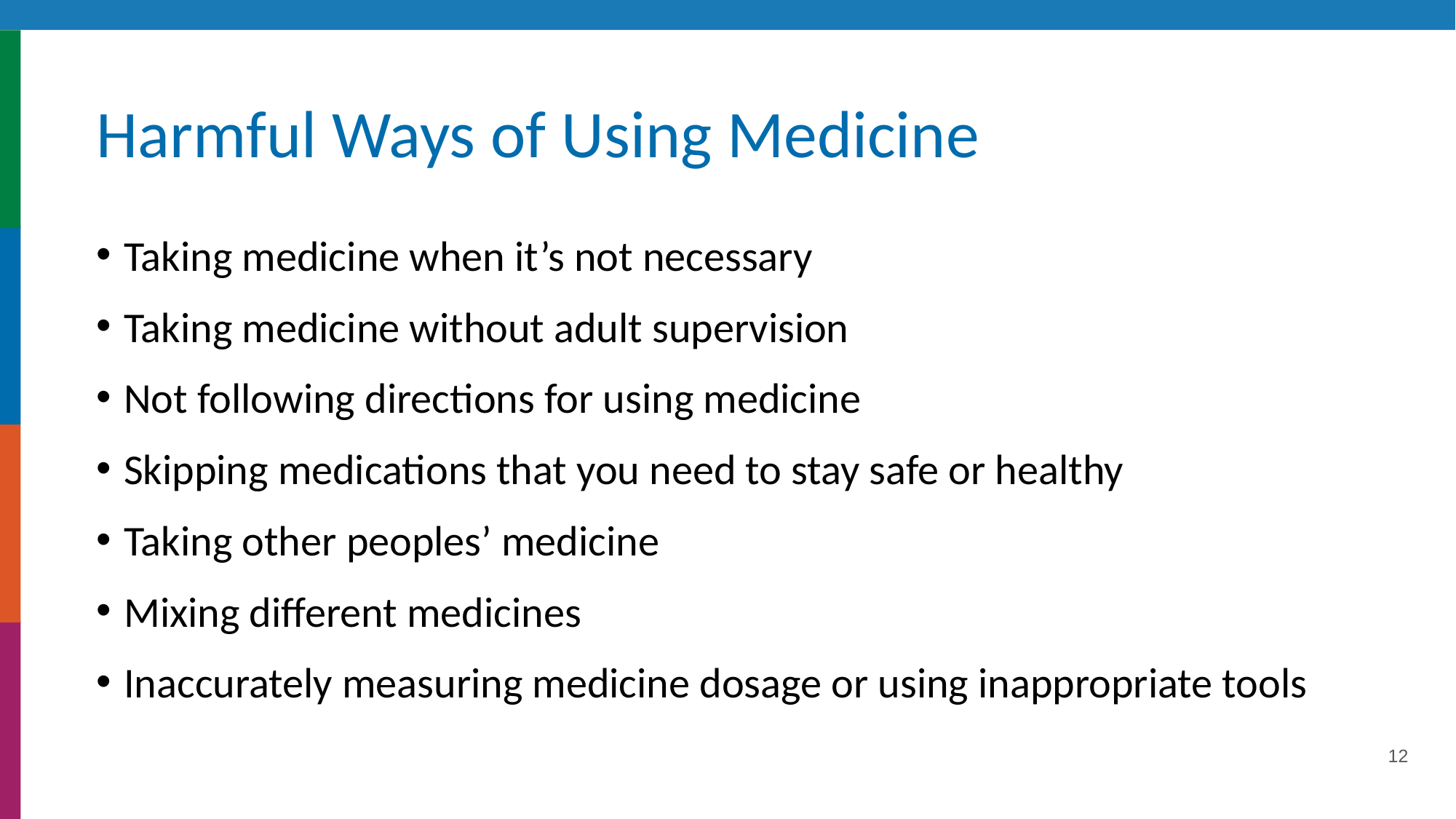

# Harmful Ways of Using Medicine
Taking medicine when it’s not necessary
Taking medicine without adult supervision
Not following directions for using medicine
Skipping medications that you need to stay safe or healthy
Taking other peoples’ medicine
Mixing different medicines
Inaccurately measuring medicine dosage or using inappropriate tools
12